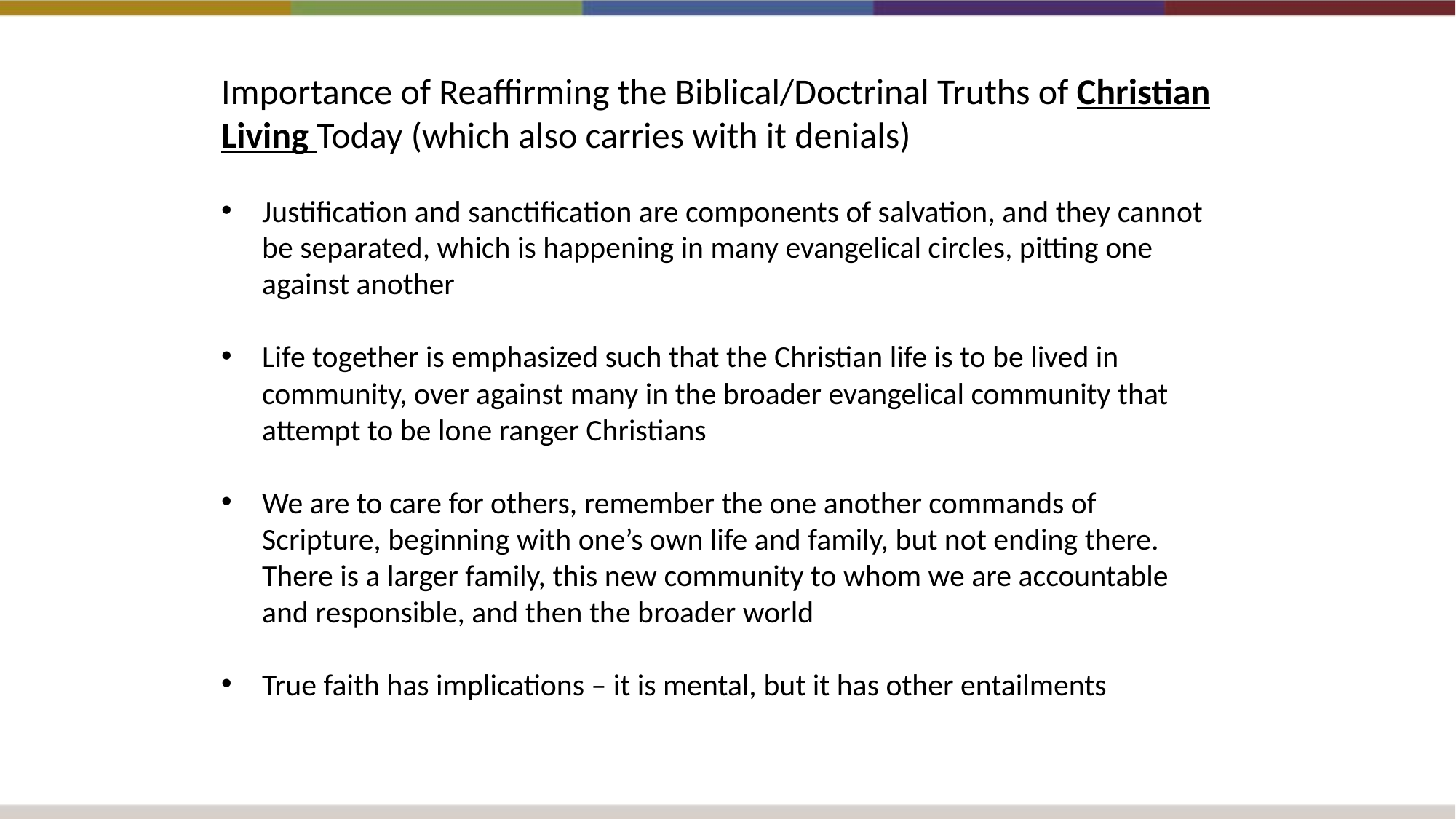

Importance of Reaffirming the Biblical/Doctrinal Truths of Christian Living Today (which also carries with it denials)

Justification and sanctification are components of salvation, and they cannot be separated, which is happening in many evangelical circles, pitting one against another

Life together is emphasized such that the Christian life is to be lived in community, over against many in the broader evangelical community that attempt to be lone ranger Christians

We are to care for others, remember the one another commands of Scripture, beginning with one’s own life and family, but not ending there.  There is a larger family, this new community to whom we are accountable and responsible, and then the broader world

True faith has implications – it is mental, but it has other entailments